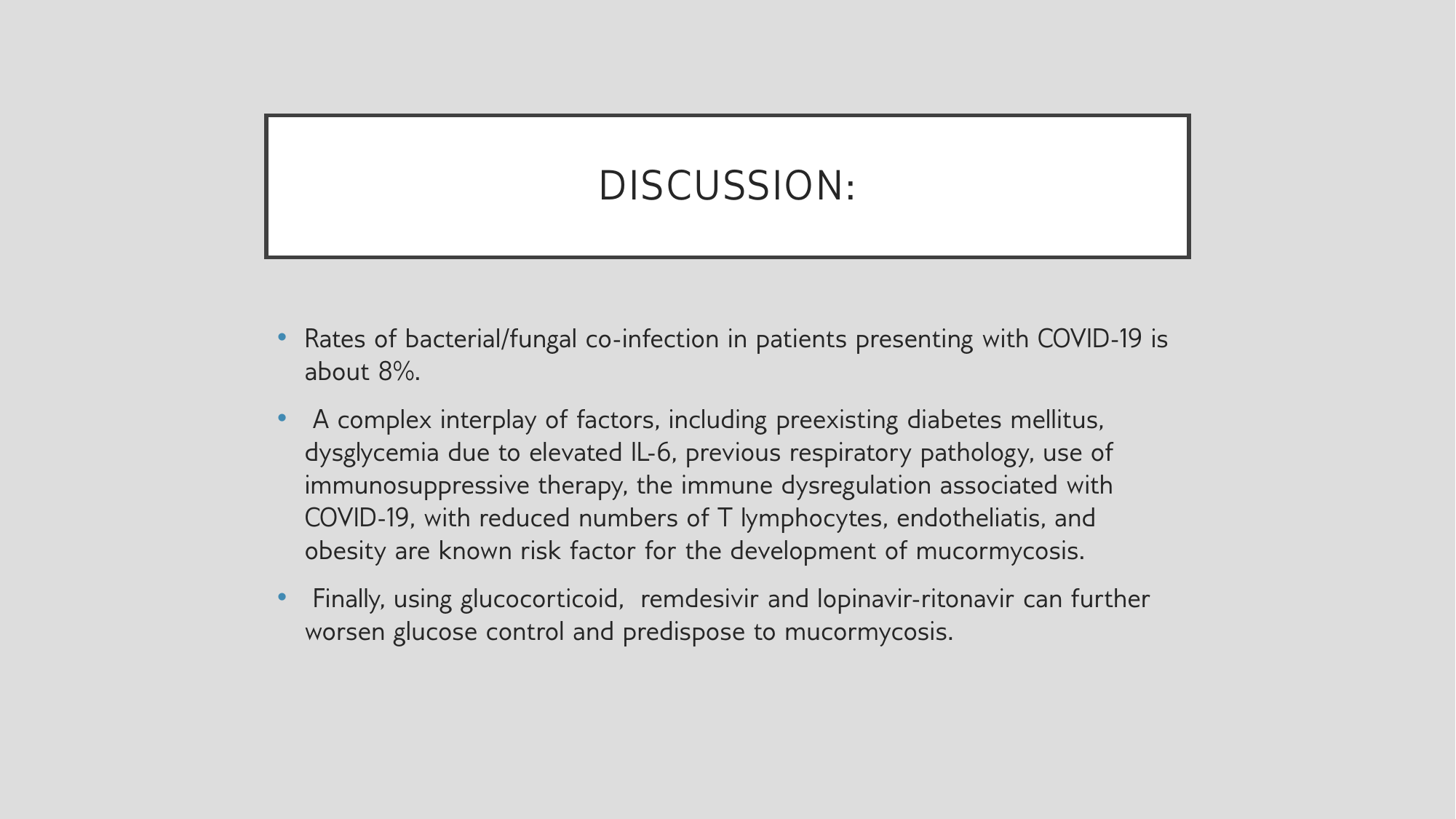

# DISCUSSION:
Rates of bacterial/fungal co-infection in patients presenting with COVID-19 is about 8%.
 A complex interplay of factors, including preexisting diabetes mellitus, dysglycemia due to elevated IL-6, previous respiratory pathology, use of immunosuppressive therapy, the immune dysregulation associated with COVID-19, with reduced numbers of T lymphocytes, endotheliatis, and obesity are known risk factor for the development of mucormycosis.
 Finally, using glucocorticoid,  remdesivir and lopinavir-ritonavir can further worsen glucose control and predispose to mucormycosis.